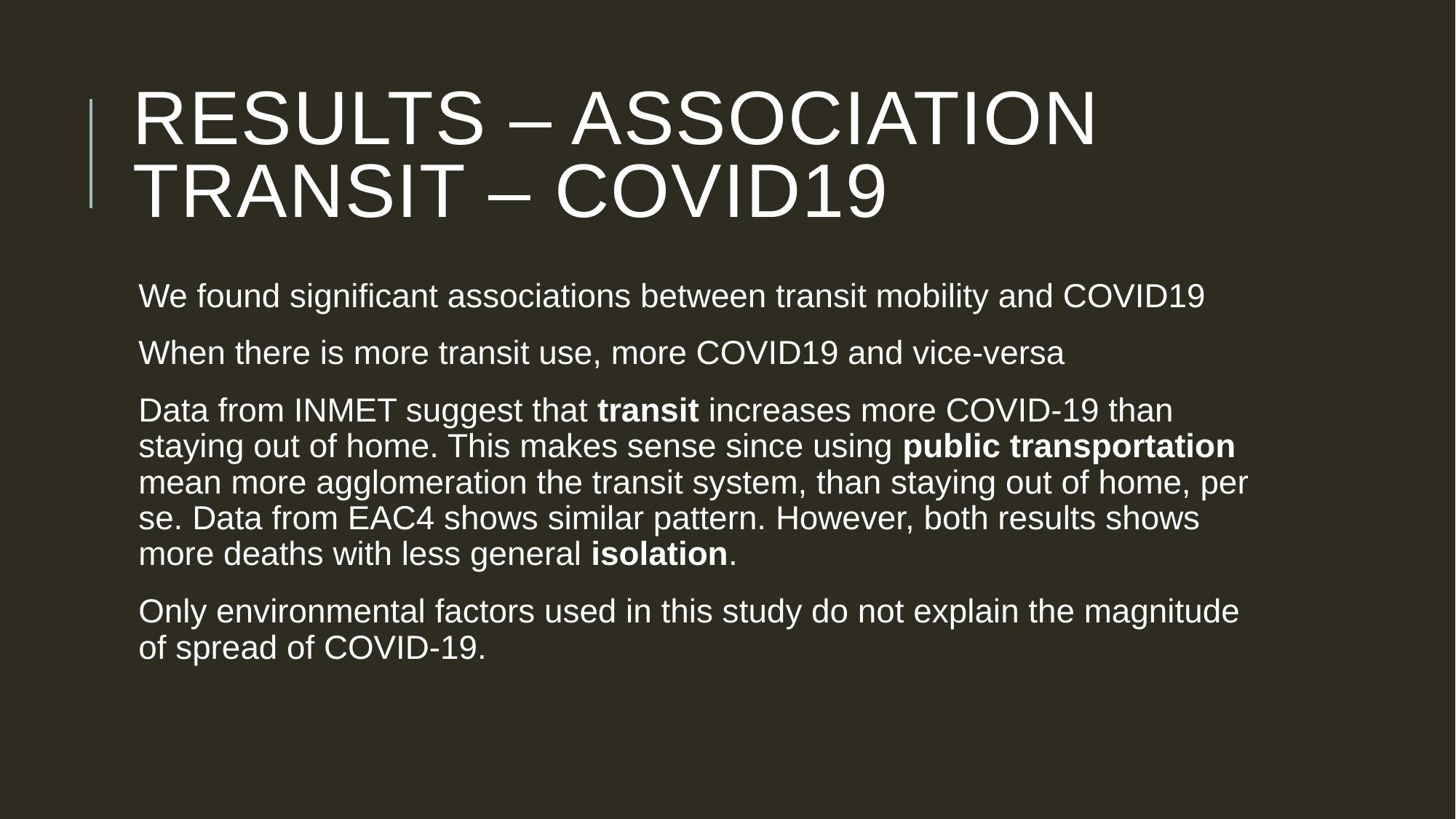

# Results – Association TRANSIT – COVID19
We found significant associations between transit mobility and COVID19
When there is more transit use, more COVID19 and vice-versa
Data from INMET suggest that transit increases more COVID-19 than staying out of home. This makes sense since using public transportation mean more agglomeration the transit system, than staying out of home, per se. Data from EAC4 shows similar pattern. However, both results shows more deaths with less general isolation.
Only environmental factors used in this study do not explain the magnitude of spread of COVID-19.